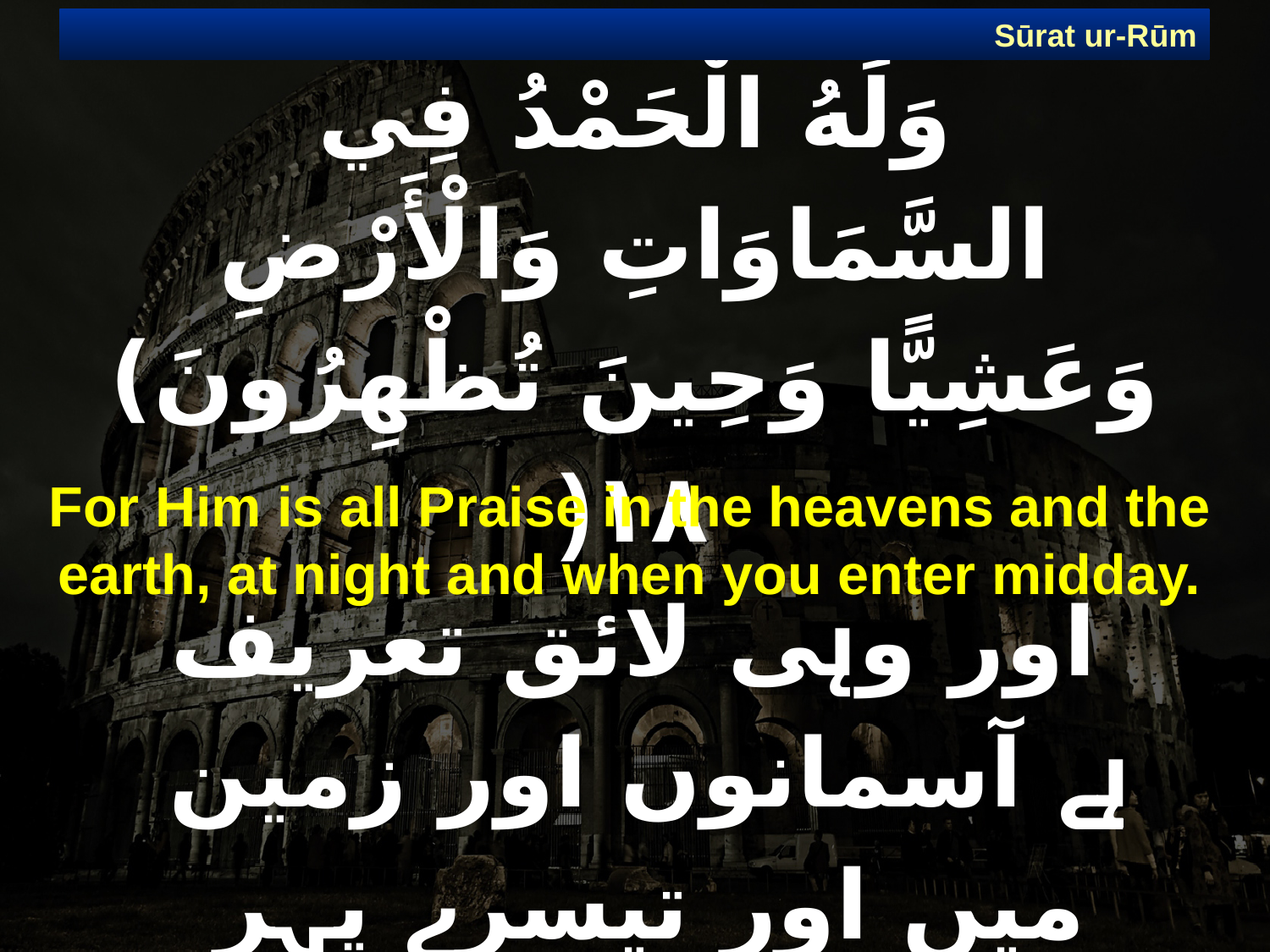

Sūrat ur-Rūm
# وَلَهُ الْحَمْدُ فِي السَّمَاوَاتِ وَالْأَرْضِ وَعَشِيًّا وَحِينَ تُظْهِرُونَ) ١٨(
For Him is all Praise in the heavens and the earth, at night and when you enter midday.
 اور وہی لائق تعریف ہے آسمانوں اور زمین میں اور تیسرے پہر